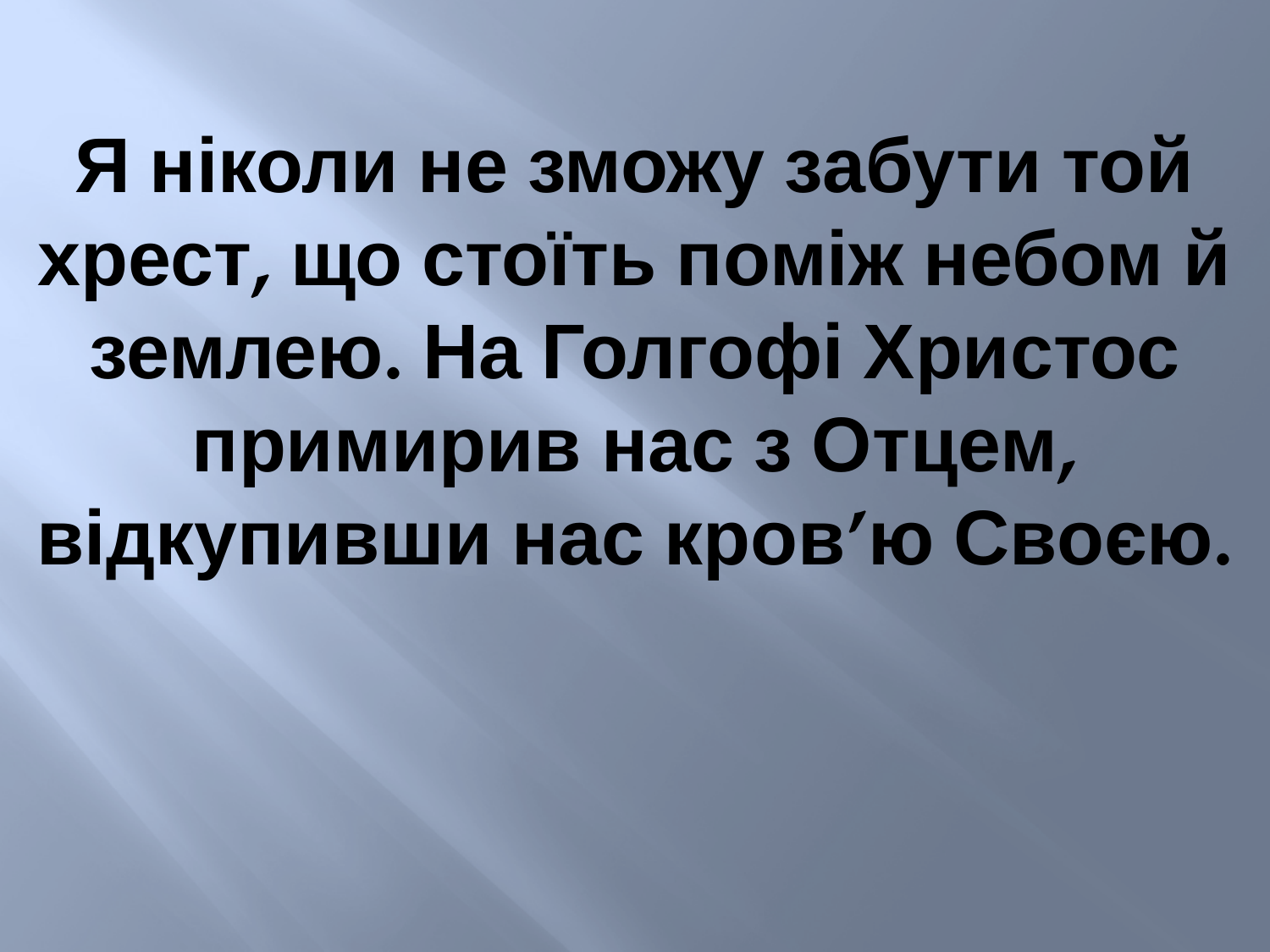

Я ніколи не зможу забути той хрест, що стоїть поміж небом й землею. На Голгофі Христос примирив нас з Отцем, відкупивши нас кров’ю Своєю.